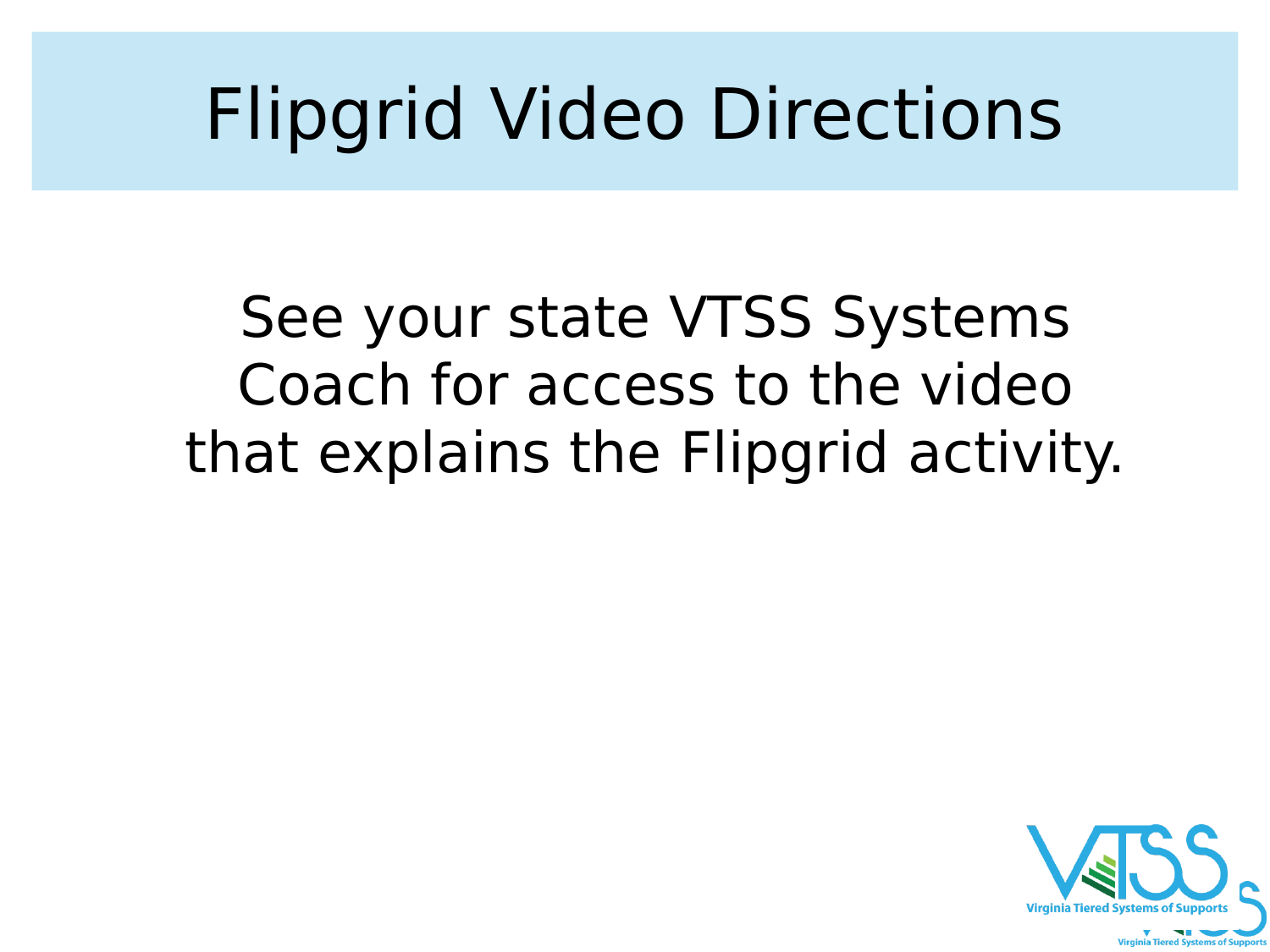

# Flipgrid Video Directions

See your state VTSS Systems Coach for access to the video that explains the Flipgrid activity.